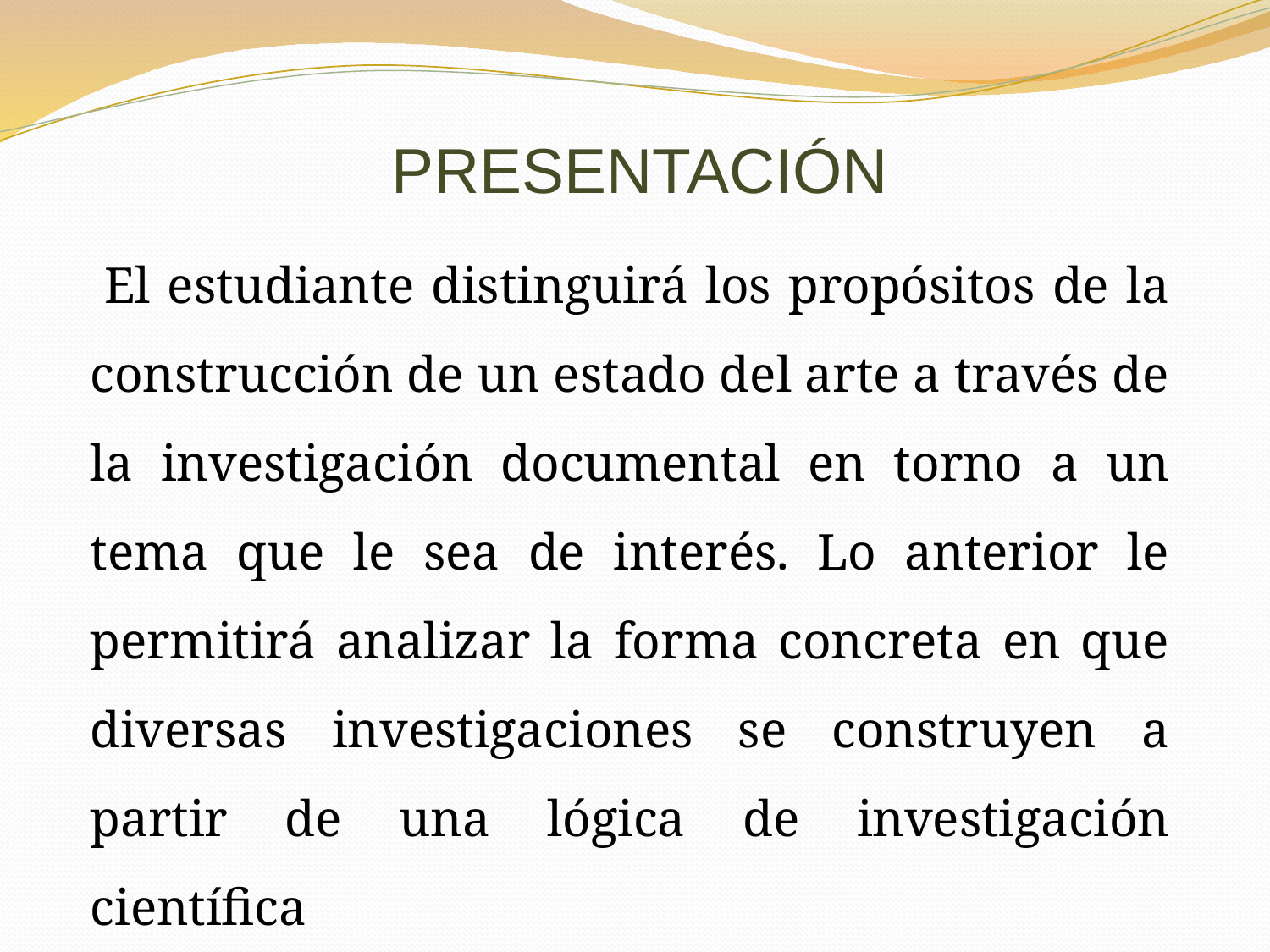

# PRESENTACIÓN
   El estudiante distinguirá los propósitos de la construcción de un estado del arte a través de la investigación documental en torno a un tema que le sea de interés. Lo anterior le permitirá analizar la forma concreta en que diversas investigaciones se construyen a partir de una lógica de investigación científica